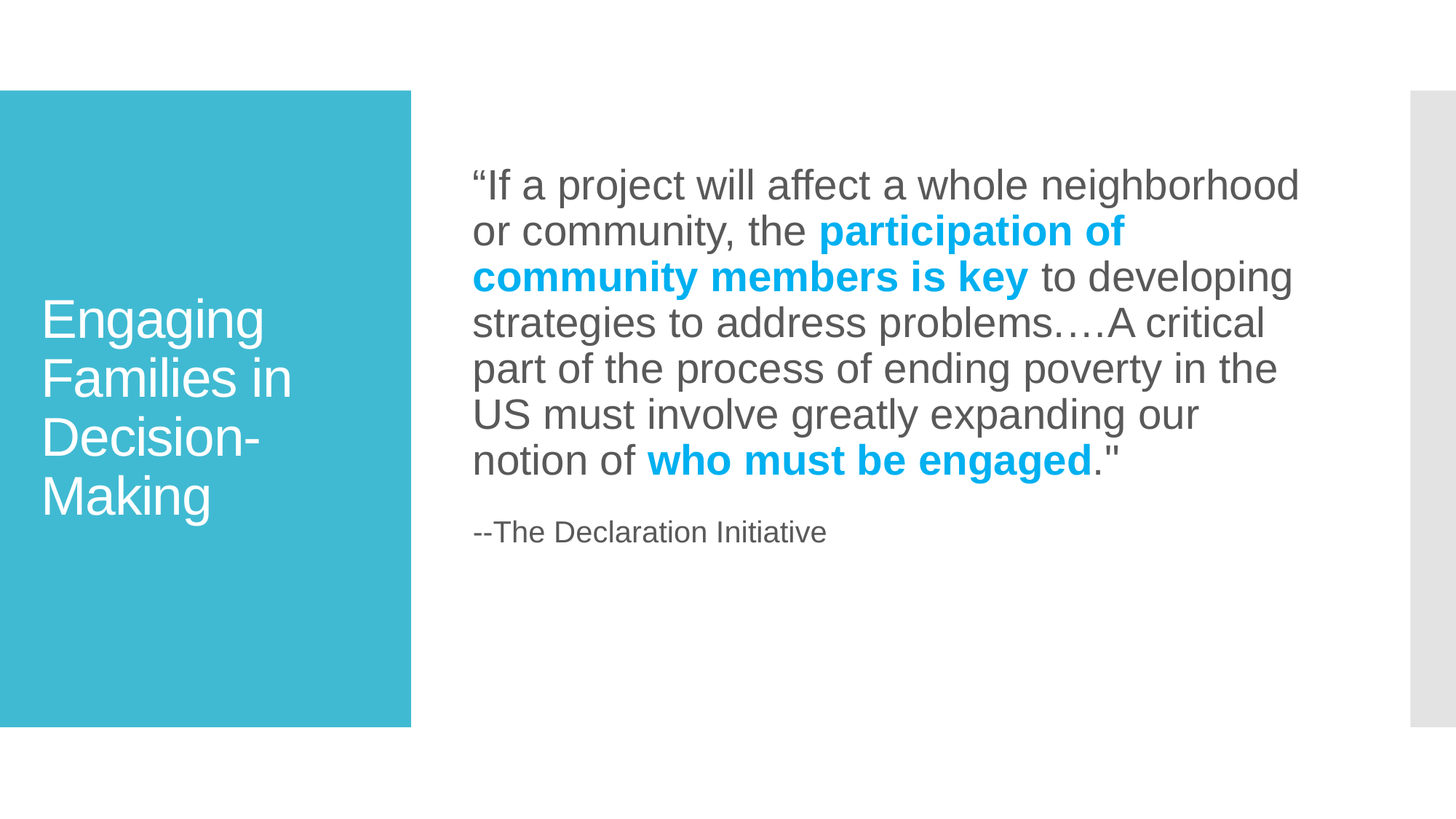

“If a project will affect a whole neighborhood or community, the participation of community members is key to developing strategies to address problems.…A critical part of the process of ending poverty in the US must involve greatly expanding our notion of who must be engaged."
--The Declaration Initiative
# Engaging Families in Decision-Making